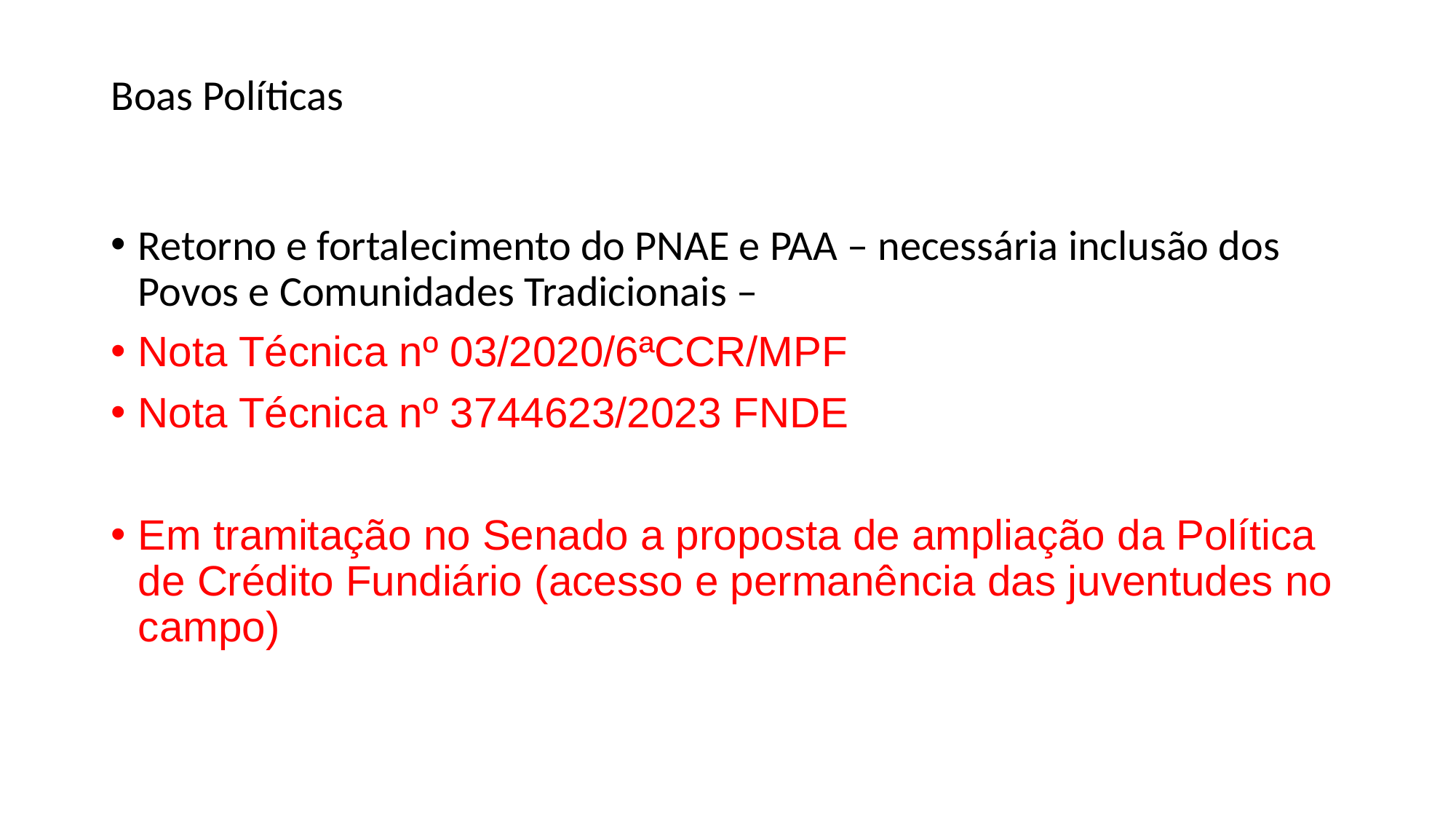

# Boas Políticas
Retorno e fortalecimento do PNAE e PAA – necessária inclusão dos Povos e Comunidades Tradicionais –
Nota Técnica nº 03/2020/6ªCCR/MPF
Nota Técnica nº 3744623/2023 FNDE

Em tramitação no Senado a proposta de ampliação da Política de Crédito Fundiário (acesso e permanência das juventudes no campo)